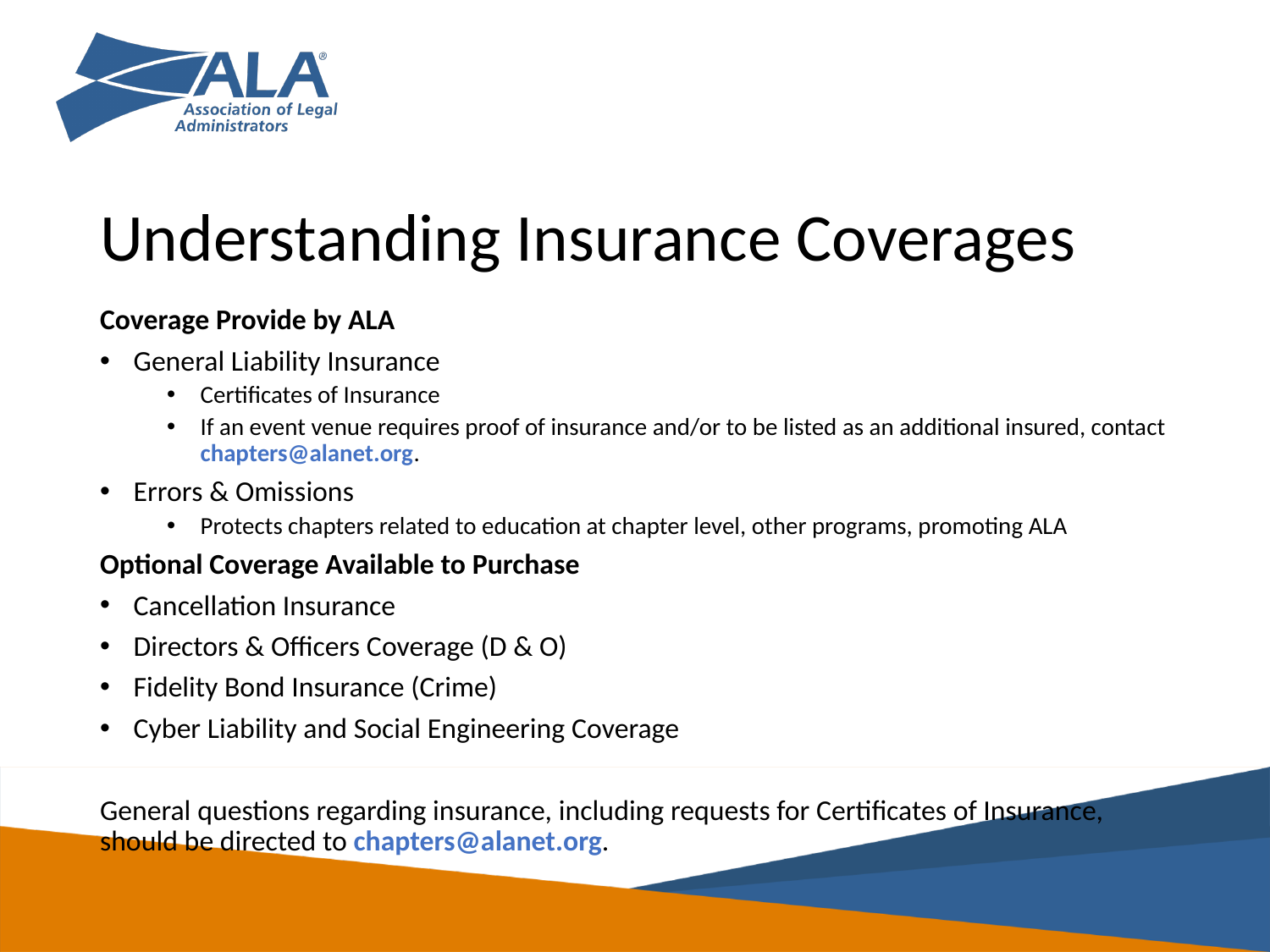

# Understanding Insurance Coverages
Coverage Provide by ALA
General Liability Insurance
Certificates of Insurance
If an event venue requires proof of insurance and/or to be listed as an additional insured, contact chapters@alanet.org.
Errors & Omissions
Protects chapters related to education at chapter level, other programs, promoting ALA
Optional Coverage Available to Purchase
Cancellation Insurance
Directors & Officers Coverage (D & O)
Fidelity Bond Insurance (Crime)
Cyber Liability and Social Engineering Coverage

General questions regarding insurance, including requests for Certificates of Insurance, should be directed to chapters@alanet.org.